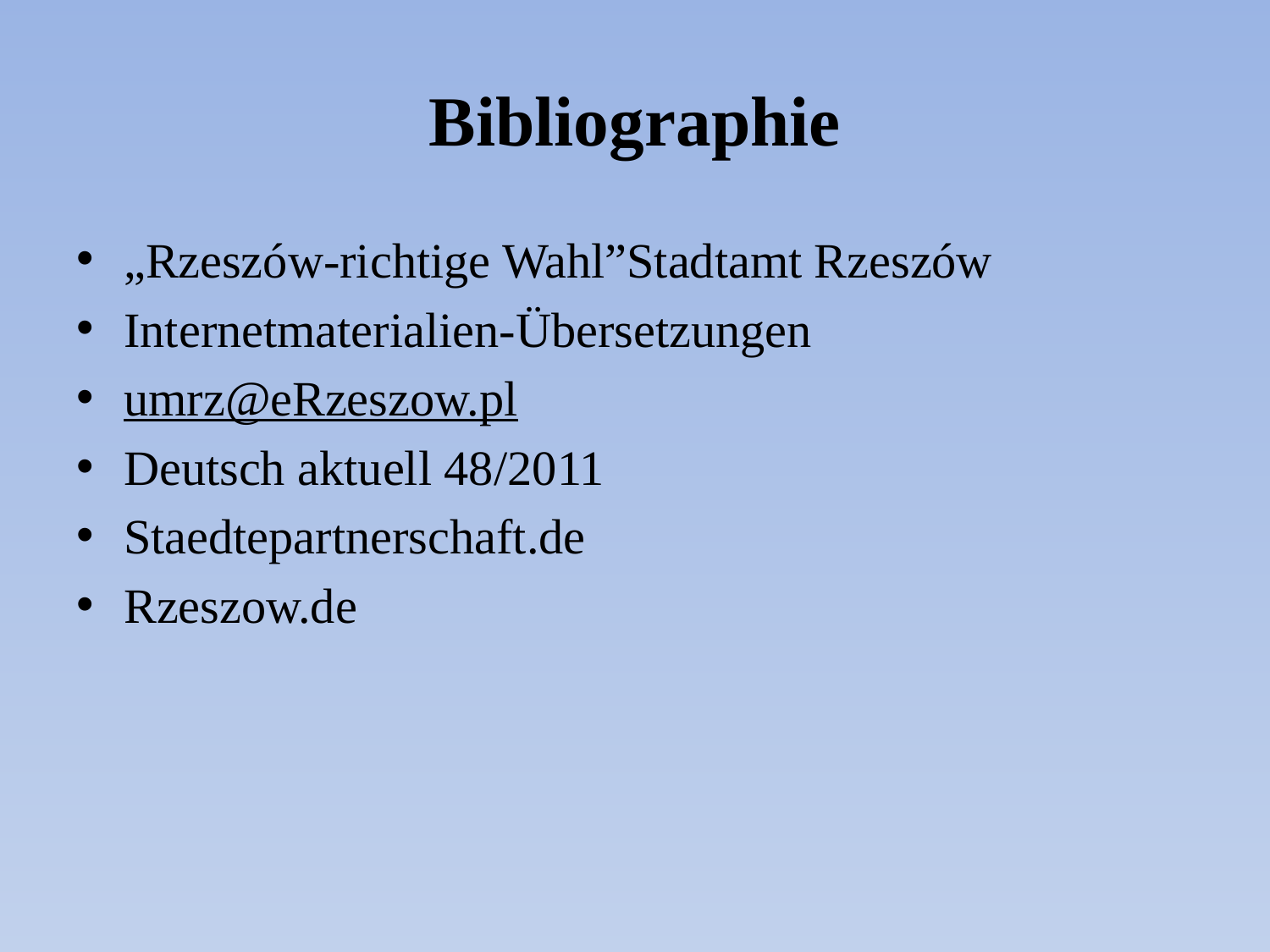

# Bibliographie
„Rzeszów-richtige Wahl”Stadtamt Rzeszów
Internetmaterialien-Übersetzungen
umrz@eRzeszow.pl
Deutsch aktuell 48/2011
Staedtepartnerschaft.de
Rzeszow.de